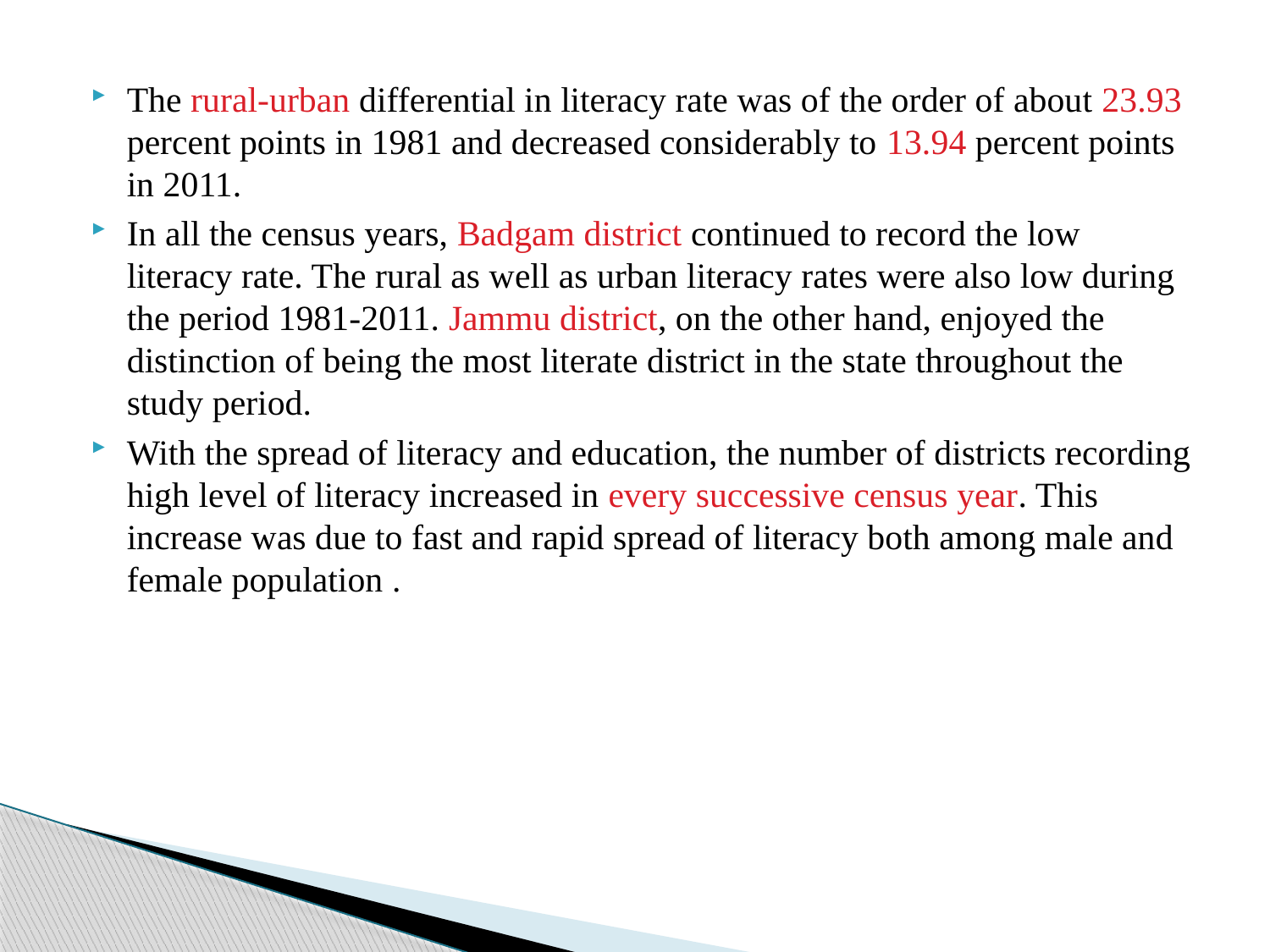

The rural-urban differential in literacy rate was of the order of about 23.93 percent points in 1981 and decreased considerably to 13.94 percent points in 2011.
In all the census years, Badgam district continued to record the low literacy rate. The rural as well as urban literacy rates were also low during the period 1981-2011. Jammu district, on the other hand, enjoyed the distinction of being the most literate district in the state throughout the study period.
With the spread of literacy and education, the number of districts recording high level of literacy increased in every successive census year. This increase was due to fast and rapid spread of literacy both among male and female population .